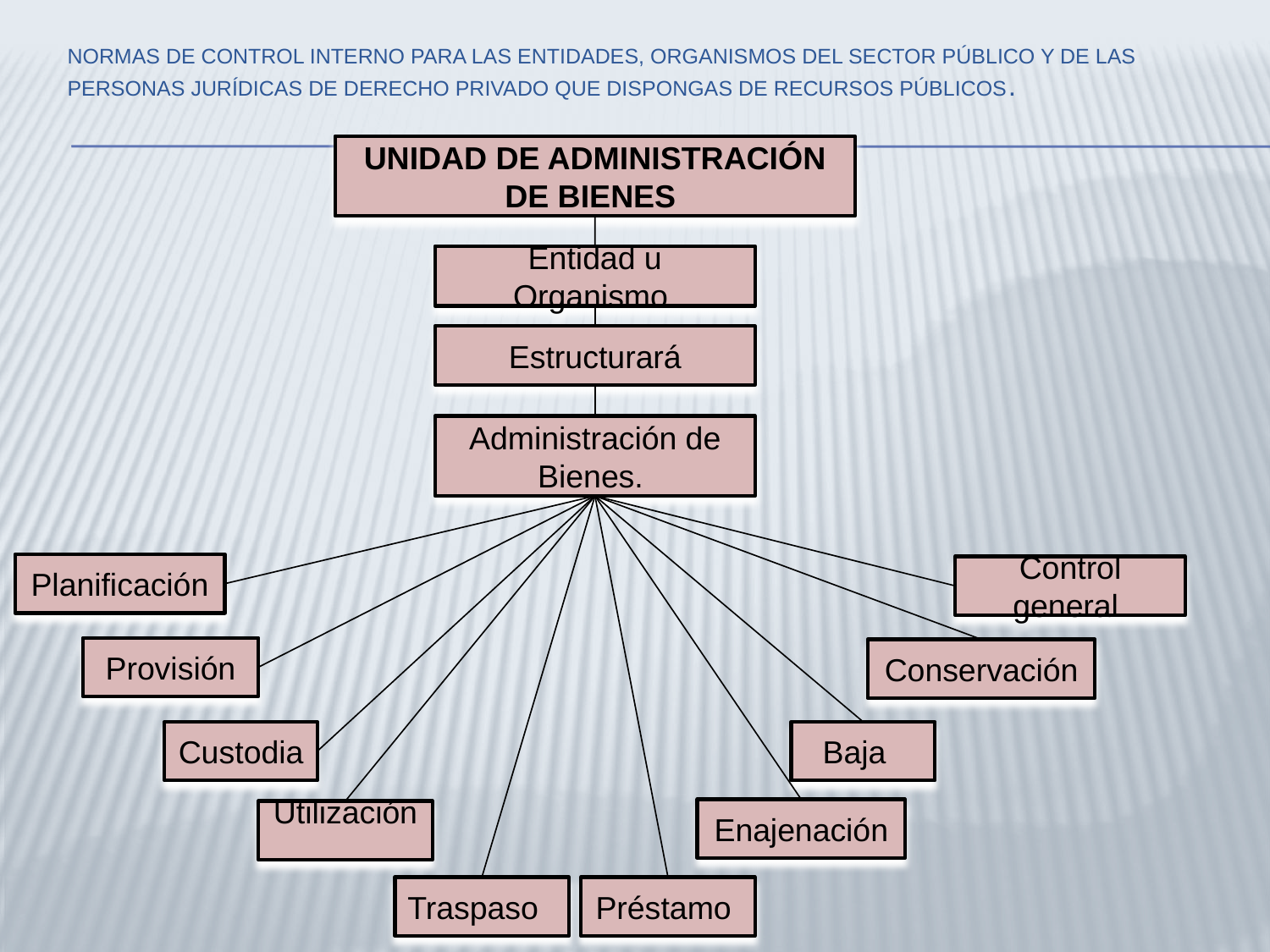

# NORMAS DE CONTROL INTERNO PARA LAS ENTIDADES, ORGANISMOS DEL SECTOR PÚBLICO Y DE LAS PERSONAS JURÍDICAS DE DERECHO PRIVADO QUE DISPONGAS DE RECURSOS PÚBLICOS.
UNIDAD DE ADMINISTRACIÓN DE BIENES
Entidad u Organismo
Estructurará
Administración de Bienes.
Planificación
Control general
Provisión
Conservación
Custodia
Baja
Enajenación
Utilización
Traspaso
Préstamo